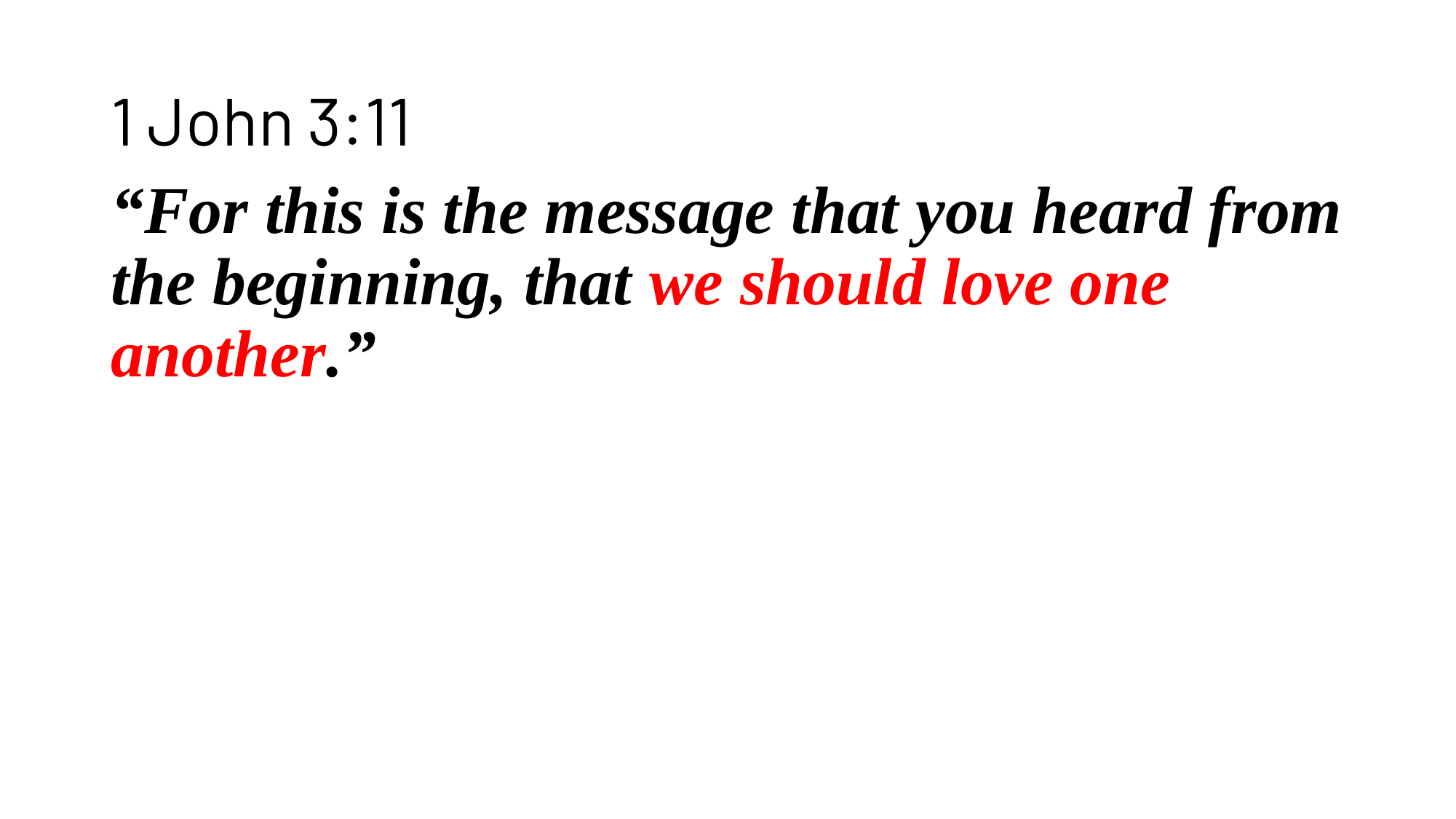

1 John 3:11
“For this is the message that you heard from the beginning, that we should love one another.”